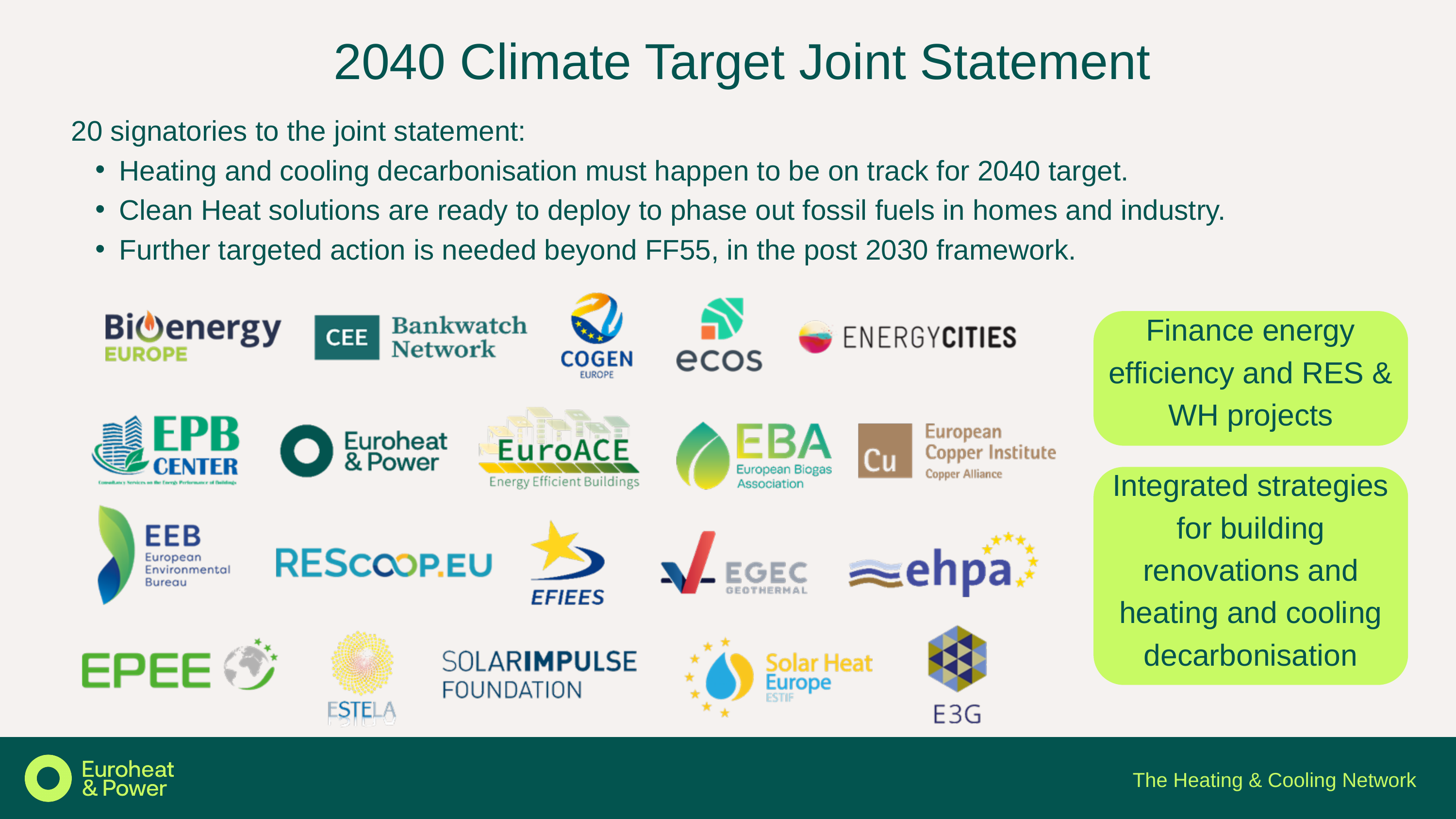

2040 Climate Target Joint Statement
20 signatories to the joint statement:
Heating and cooling decarbonisation must happen to be on track for 2040 target.
Clean Heat solutions are ready to deploy to phase out fossil fuels in homes and industry.
Further targeted action is needed beyond FF55, in the post 2030 framework.

Finance energy efficiency and RES & WH projects

Integrated strategies for building renovations and heating and cooling decarbonisation

The Heating & Cooling Network